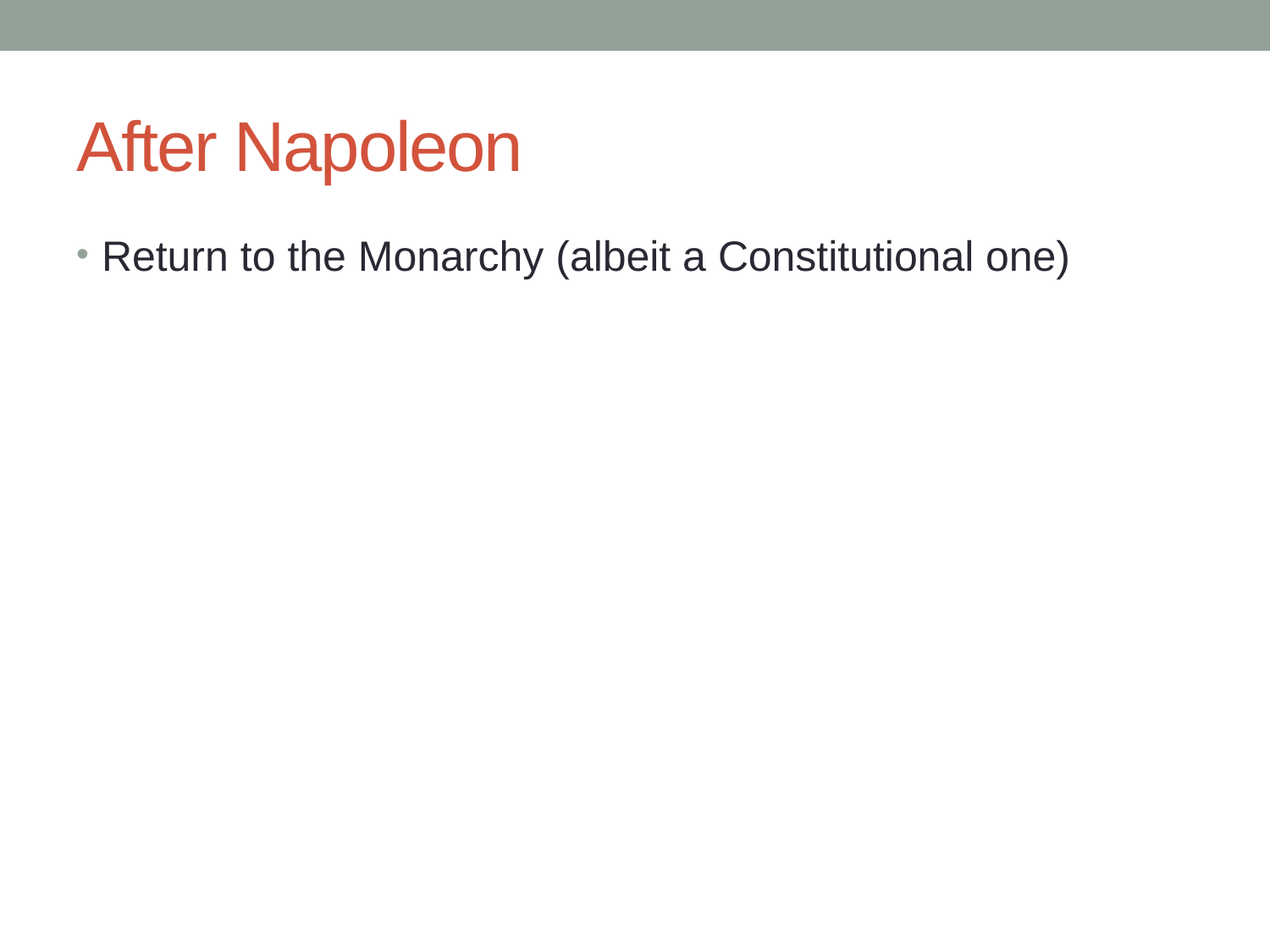

# After Napoleon
Return to the Monarchy (albeit a Constitutional one)